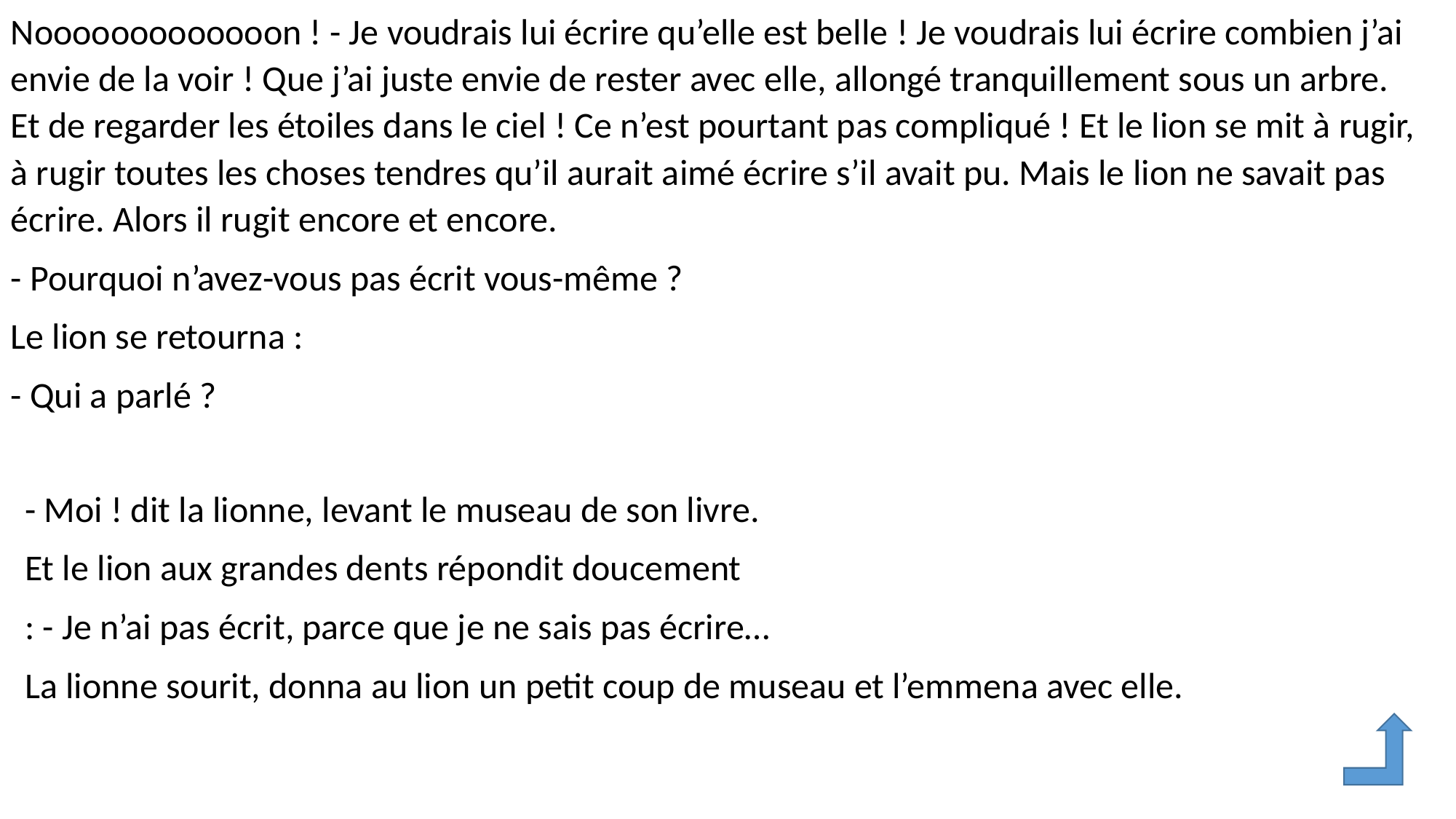

Nooooooooooooon ! - Je voudrais lui écrire qu’elle est belle ! Je voudrais lui écrire combien j’ai envie de la voir ! Que j’ai juste envie de rester avec elle, allongé tranquillement sous un arbre. Et de regarder les étoiles dans le ciel ! Ce n’est pourtant pas compliqué ! Et le lion se mit à rugir, à rugir toutes les choses tendres qu’il aurait aimé écrire s’il avait pu. Mais le lion ne savait pas écrire. Alors il rugit encore et encore.
- Pourquoi n’avez-vous pas écrit vous-même ?
Le lion se retourna :
- Qui a parlé ?
- Moi ! dit la lionne, levant le museau de son livre.
Et le lion aux grandes dents répondit doucement
: - Je n’ai pas écrit, parce que je ne sais pas écrire…
La lionne sourit, donna au lion un petit coup de museau et l’emmena avec elle.